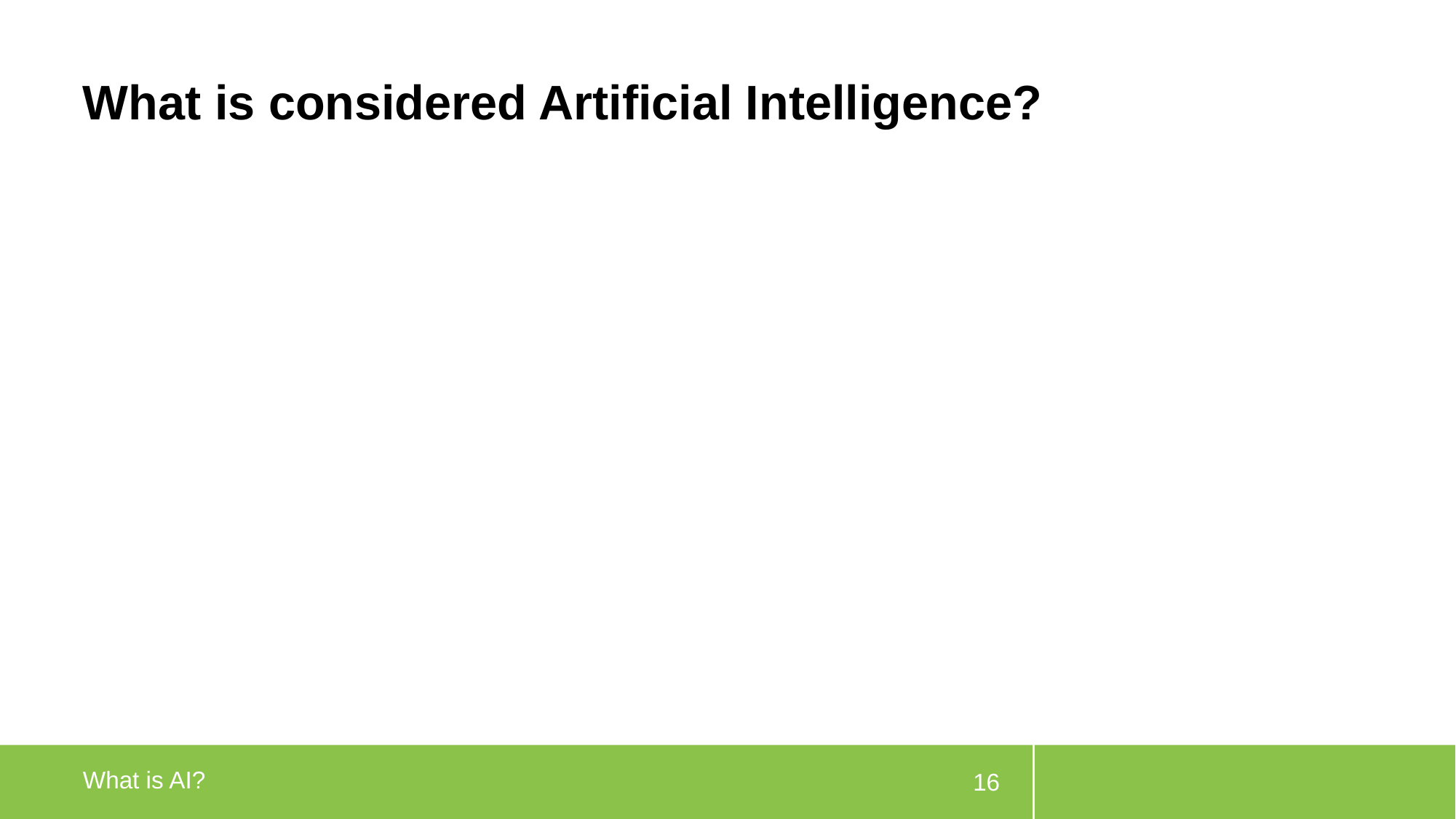

# What is considered Artificial Intelligence?

What is AI?
16